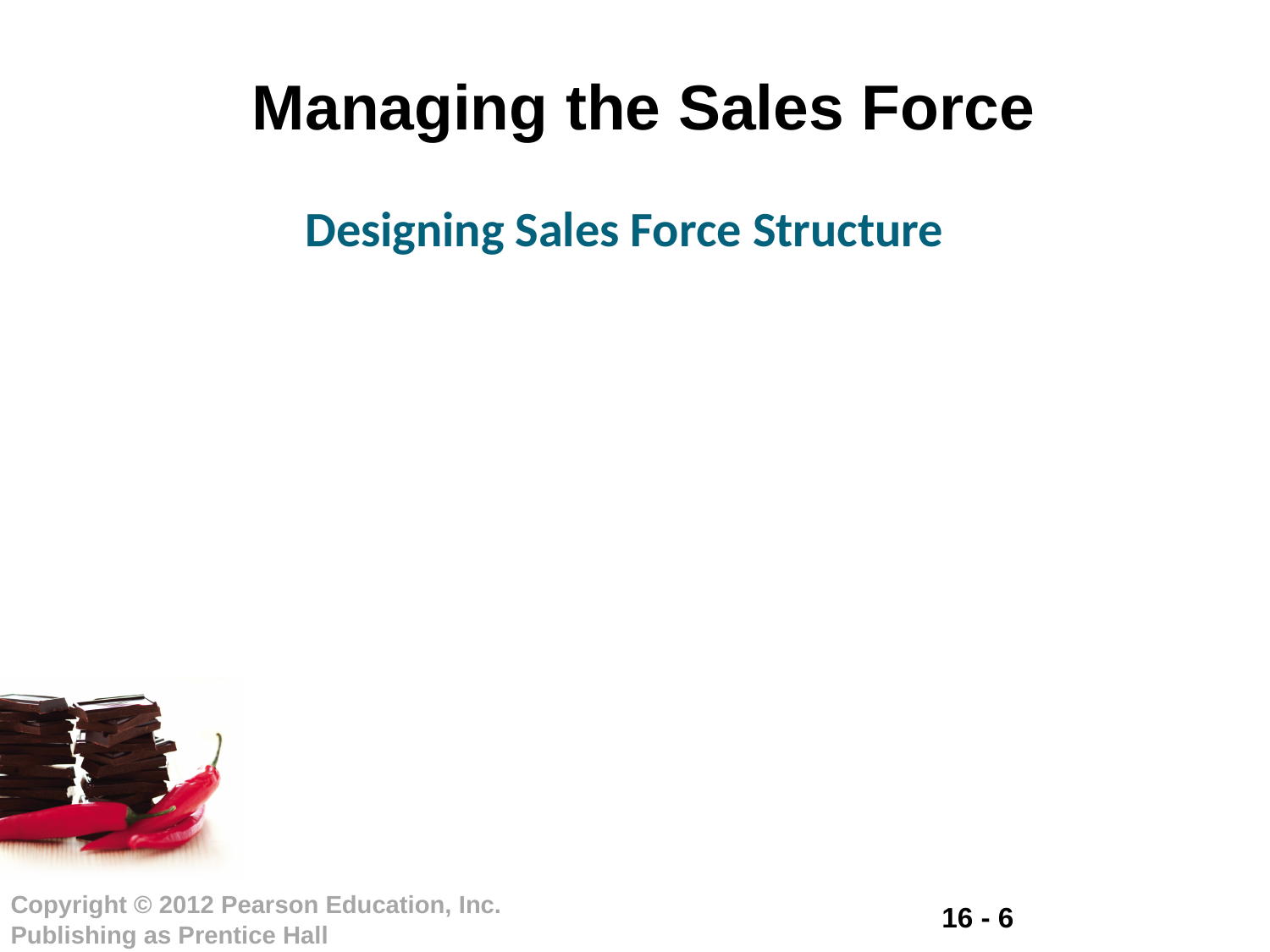

# Managing the Sales Force
Designing Sales Force Structure